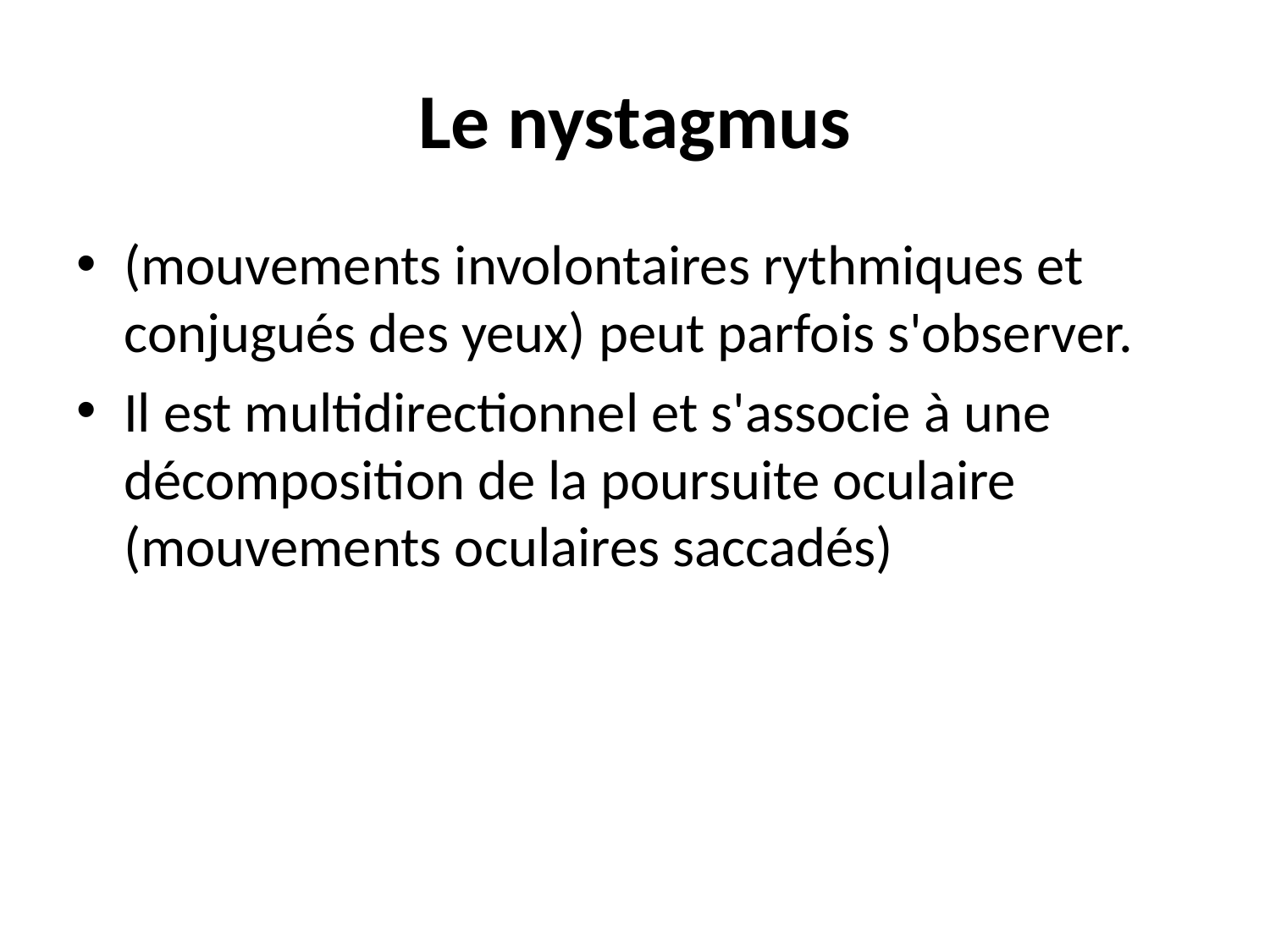

# Le nystagmus
(mouvements involontaires rythmiques et conjugués des yeux) peut parfois s'observer.
Il est multidirectionnel et s'associe à une décomposition de la poursuite oculaire (mouvements oculaires saccadés)